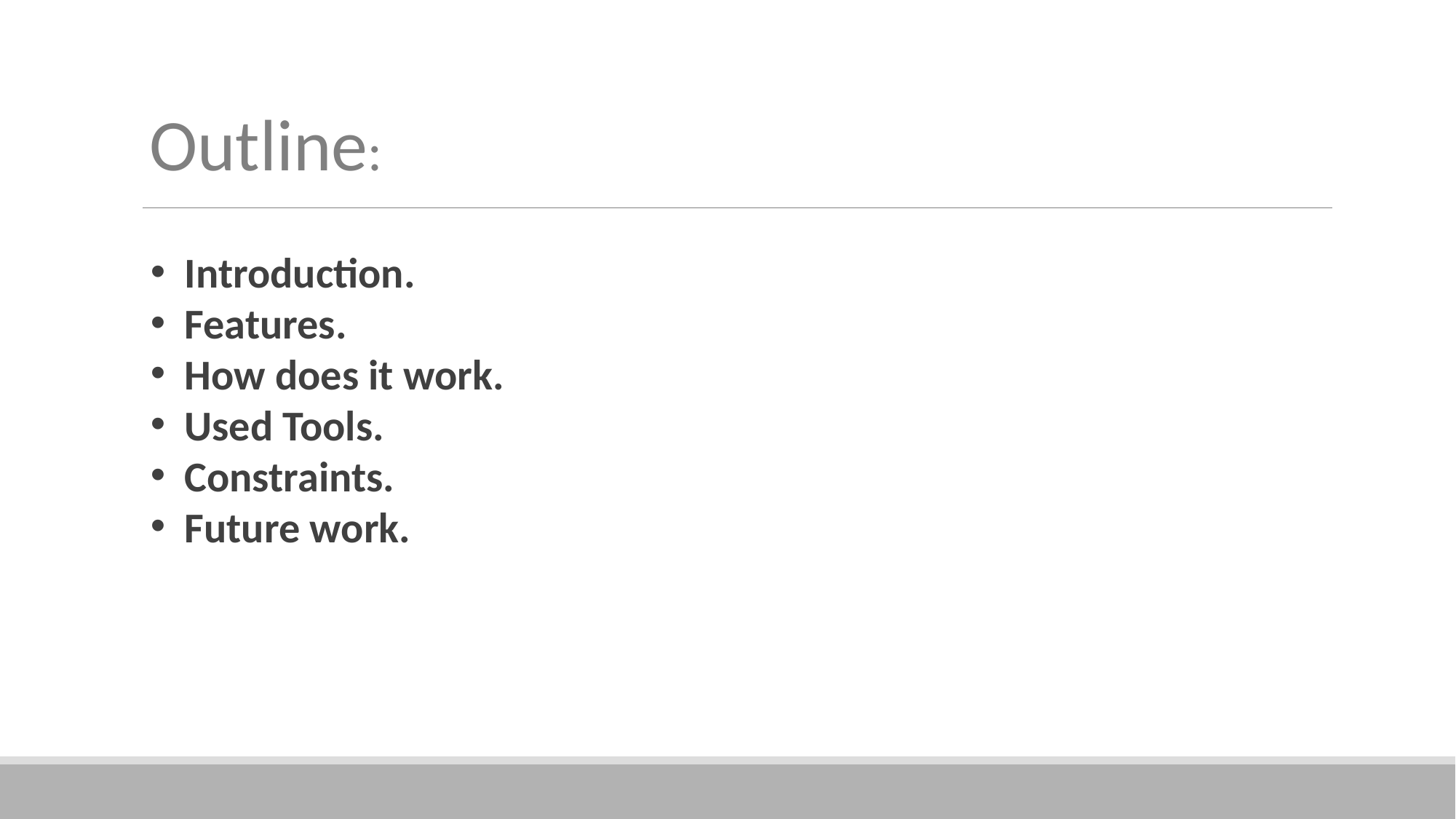

Outline:
Introduction.
Features.
How does it work.
Used Tools.
Constraints.
Future work.